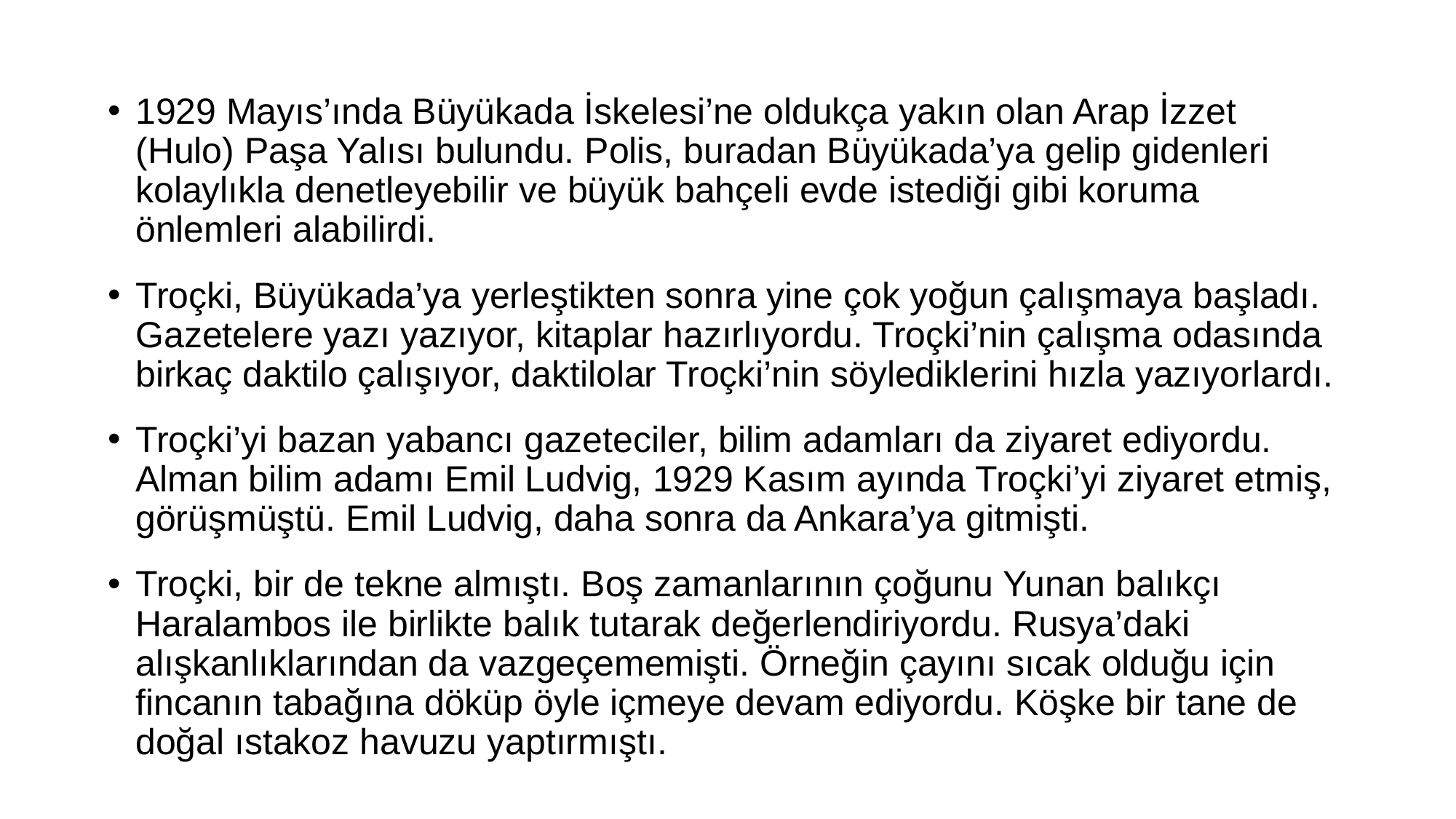

1929 Mayıs’ında Büyükada İskelesi’ne oldukça yakın olan Arap İzzet (Hulo) Paşa Yalısı bulundu. Polis, buradan Büyükada’ya gelip gidenleri kolaylıkla denetleyebilir ve büyük bahçeli evde istediği gibi koruma önlemleri alabilirdi.
Troçki, Büyükada’ya yerleştikten sonra yine çok yoğun çalışmaya başladı. Gazetelere yazı yazıyor, kitaplar hazırlıyordu. Troçki’nin çalışma odasında birkaç daktilo çalışıyor, daktilolar Troçki’nin söylediklerini hızla yazıyorlardı.
Troçki’yi bazan yabancı gazeteciler, bilim adamları da ziyaret ediyordu. Alman bilim adamı Emil Ludvig, 1929 Kasım ayında Troçki’yi ziyaret etmiş, görüşmüştü. Emil Ludvig, daha sonra da Ankara’ya gitmişti.
Troçki, bir de tekne almıştı. Boş zamanlarının çoğunu Yunan balıkçı Haralambos ile birlikte balık tutarak değerlendiriyordu. Rusya’daki alışkanlıklarından da vazgeçememişti. Örneğin çayını sıcak olduğu için fincanın tabağına döküp öyle içmeye devam ediyordu. Köşke bir tane de doğal ıstakoz havuzu yaptırmıştı.